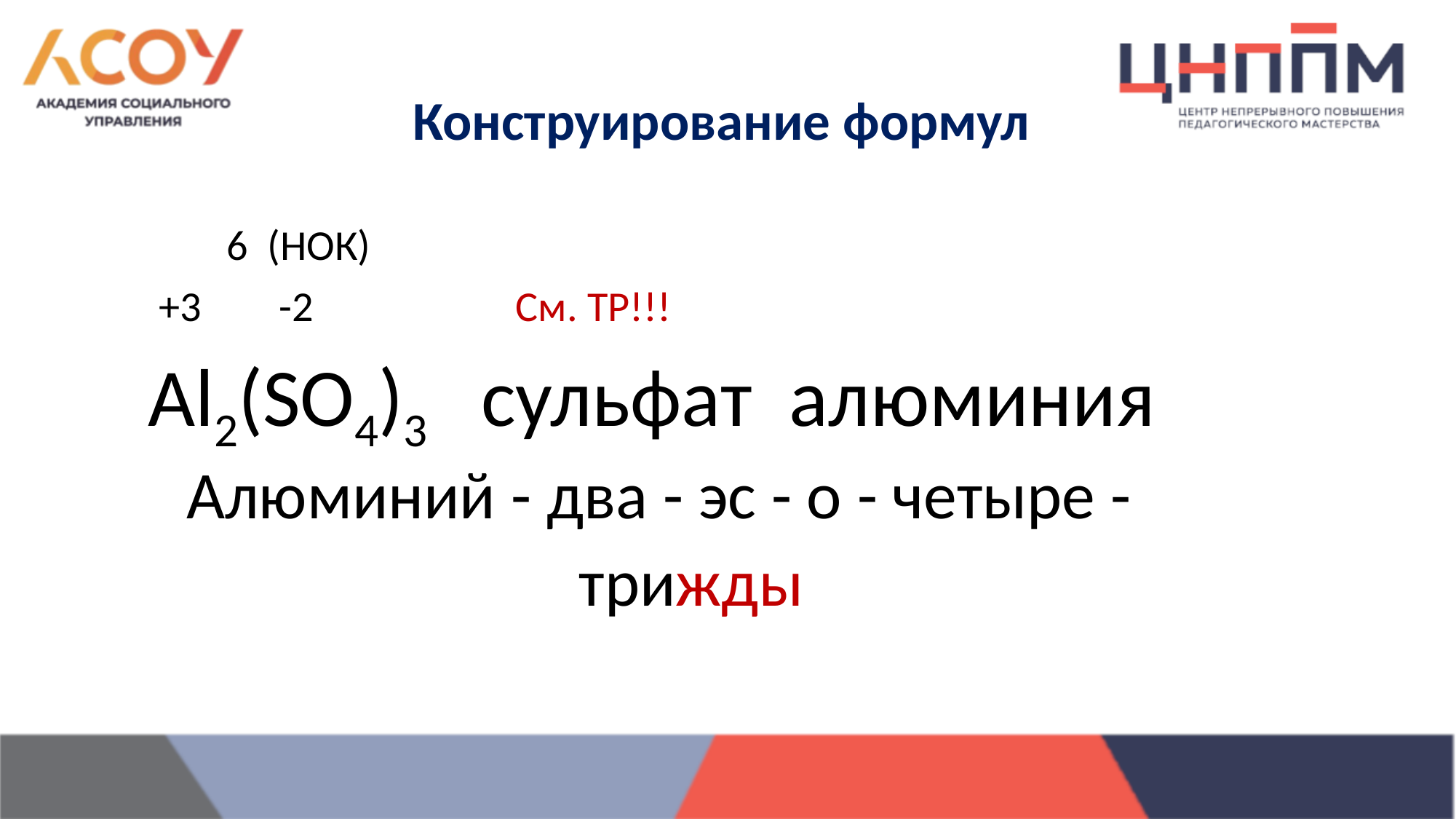

# Конструирование формул
            6  (НОК)
     +3        -2                     См. ТР!!!
  Al2(SO4)3     сульфат  алюминия
     Алюминий - два - эс - о - четыре -
                               трижды